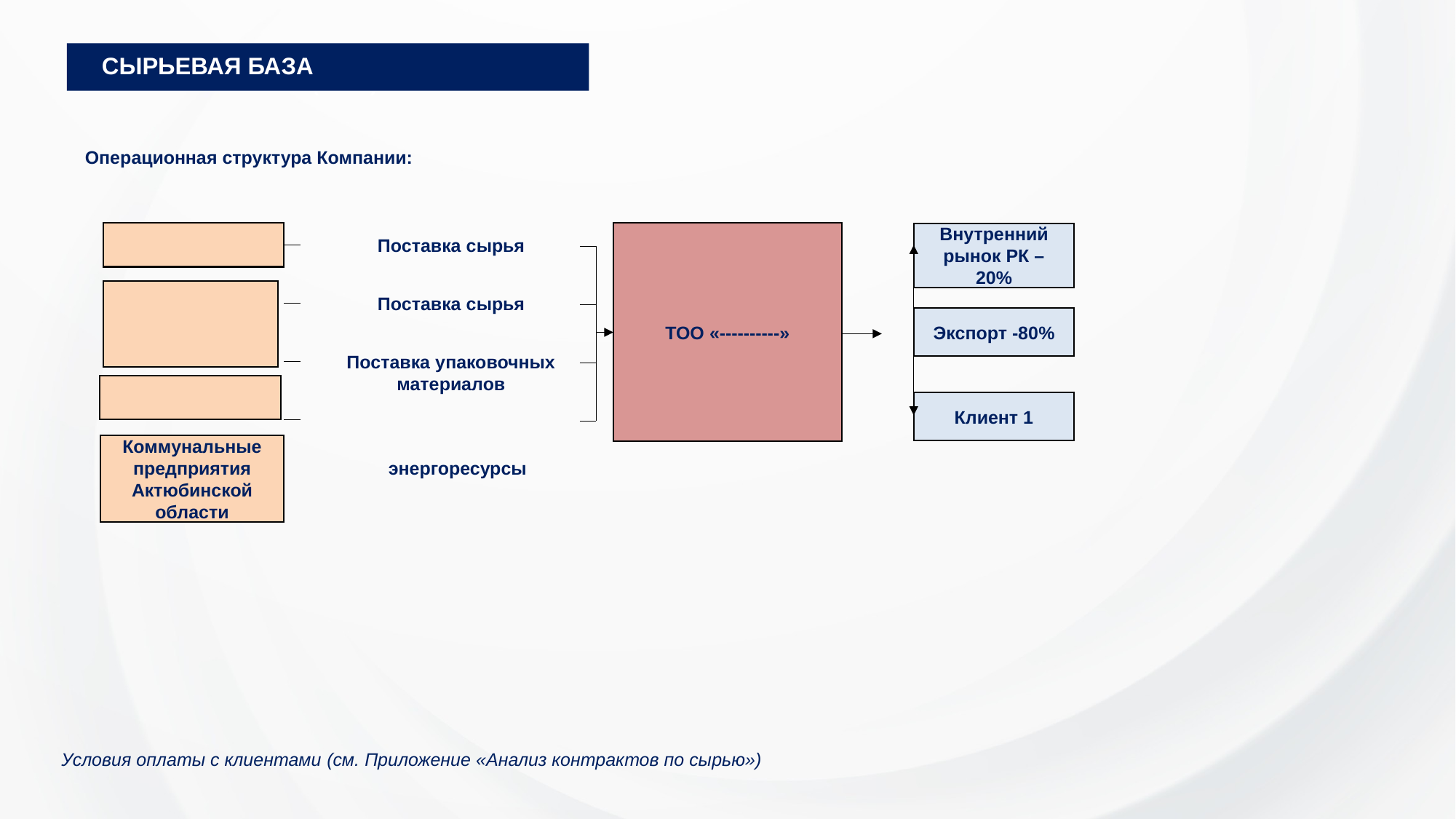

СЫРЬЕВАЯ БАЗА
СЫРЬЕВАЯ БАЗА (ТОО)
Операционная структура Компании:

ТОО «----------»
Внутренний рынок РК – 20%
Поставка сырья

Поставка сырья
Экспорт -80%
Поставка упаковочных материалов

Клиент 1
Коммунальные предприятия Актюбинской области
энергоресурсы
Условия оплаты с клиентами (см. Приложение «Анализ контрактов по сырью»)